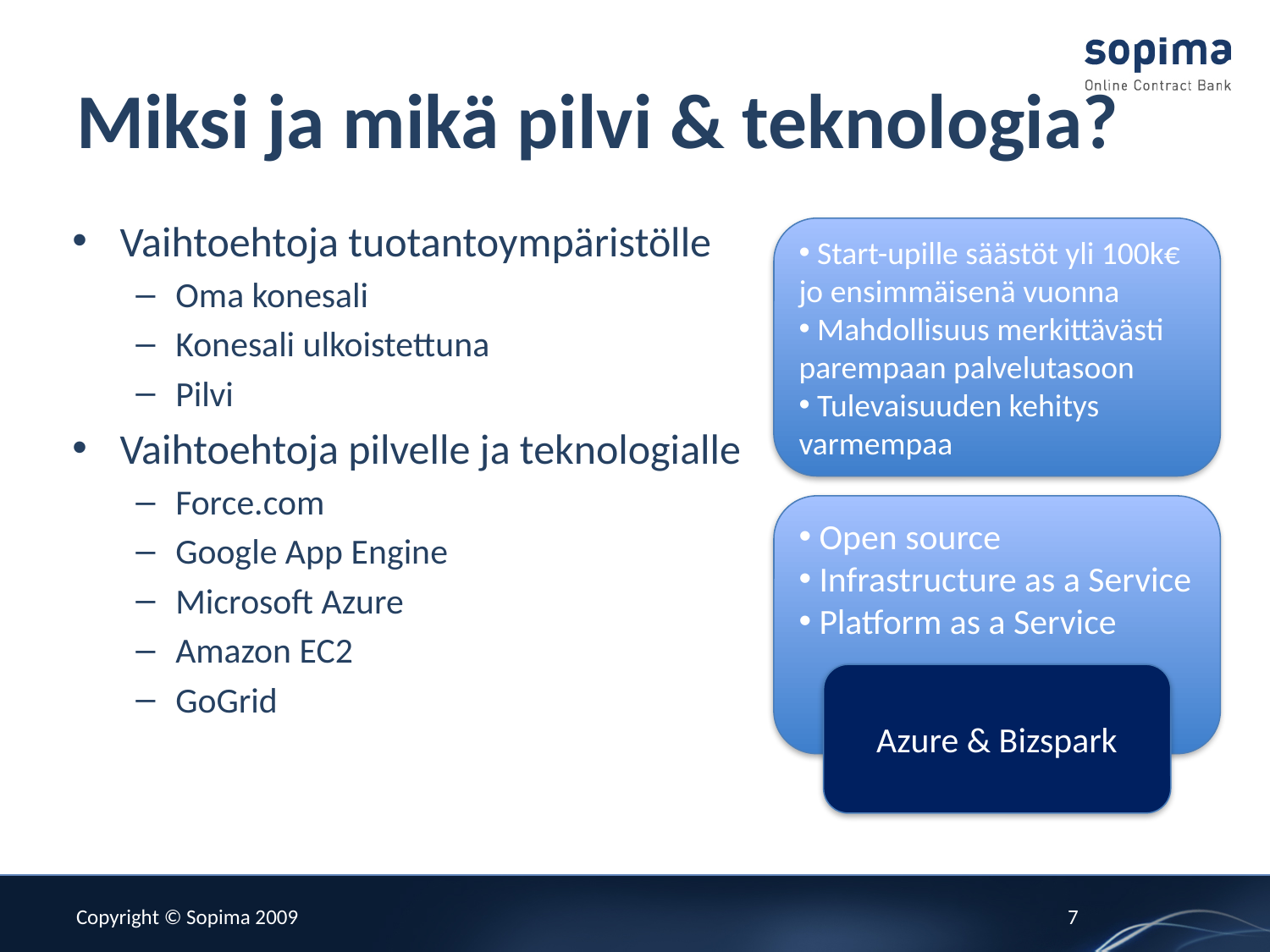

# Miksi ja mikä pilvi & teknologia?
Vaihtoehtoja tuotantoympäristölle
Oma konesali
Konesali ulkoistettuna
Pilvi
Vaihtoehtoja pilvelle ja teknologialle
Force.com
Google App Engine
Microsoft Azure
Amazon EC2
GoGrid
 Start-upille säästöt yli 100k€ jo ensimmäisenä vuonna
 Mahdollisuus merkittävästi parempaan palvelutasoon
 Tulevaisuuden kehitys varmempaa
 Open source
 Infrastructure as a Service
 Platform as a Service
Azure & Bizspark